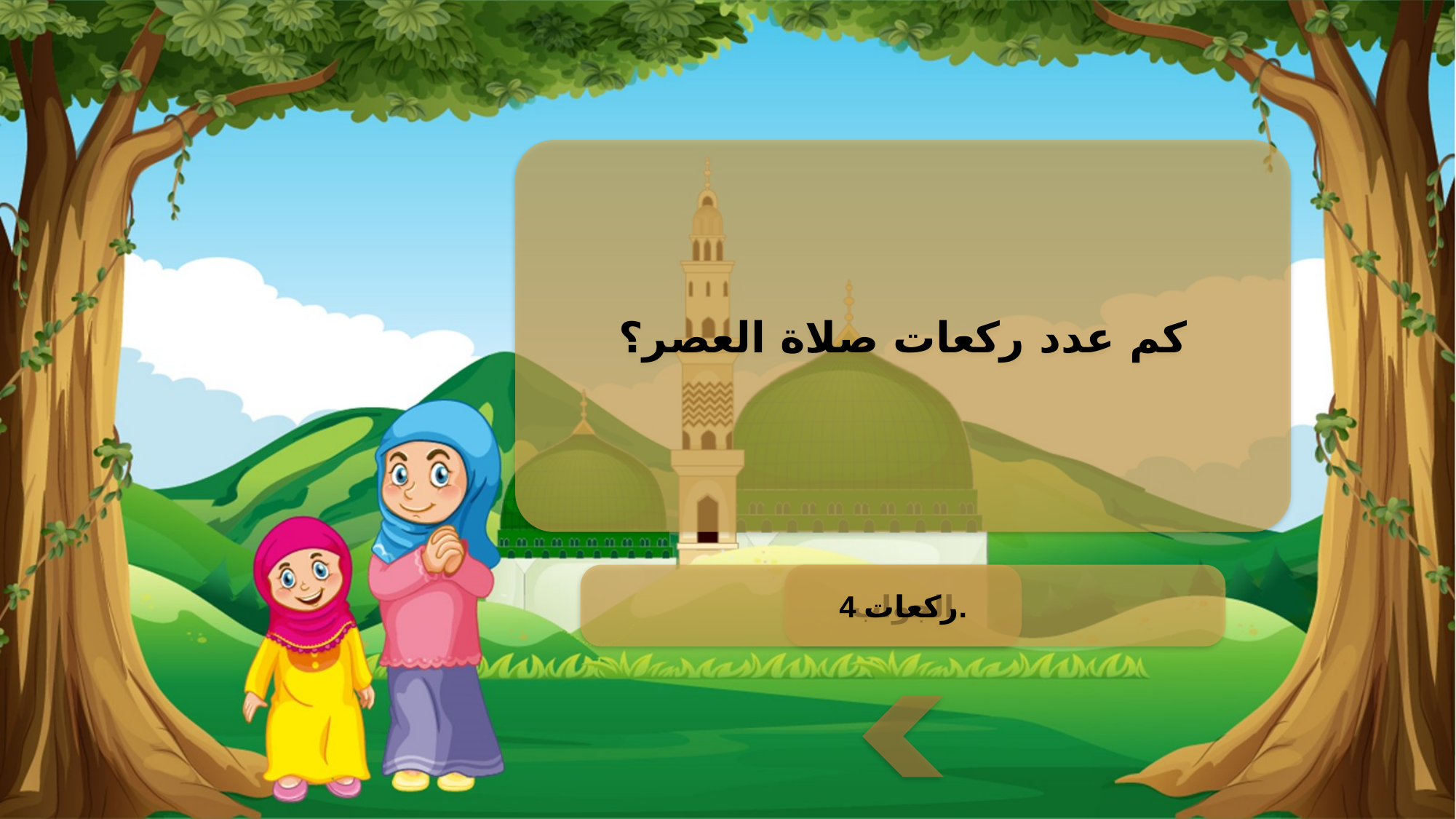

كم عدد ركعات صلاة العصر؟
4 ركعات.
الجواب